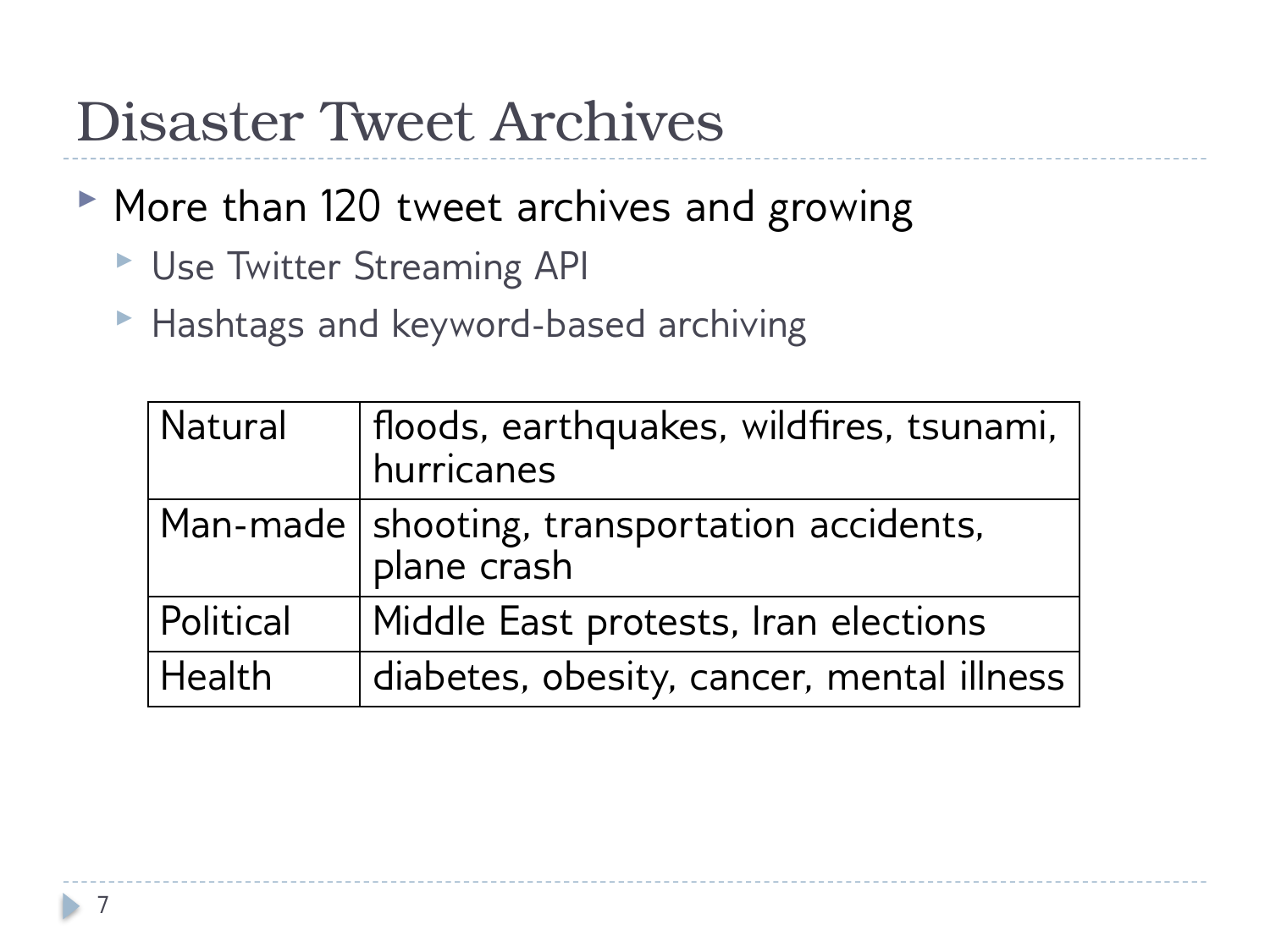

# Disaster Tweet Archives
More than 120 tweet archives and growing
Use Twitter Streaming API
Hashtags and keyword-based archiving

| Natural | floods, earthquakes, wildfires, tsunami, hurricanes |
| --- | --- |
| Man-made | shooting, transportation accidents, plane crash |
| Political | Middle East protests, Iran elections |
| Health | diabetes, obesity, cancer, mental illness |
7